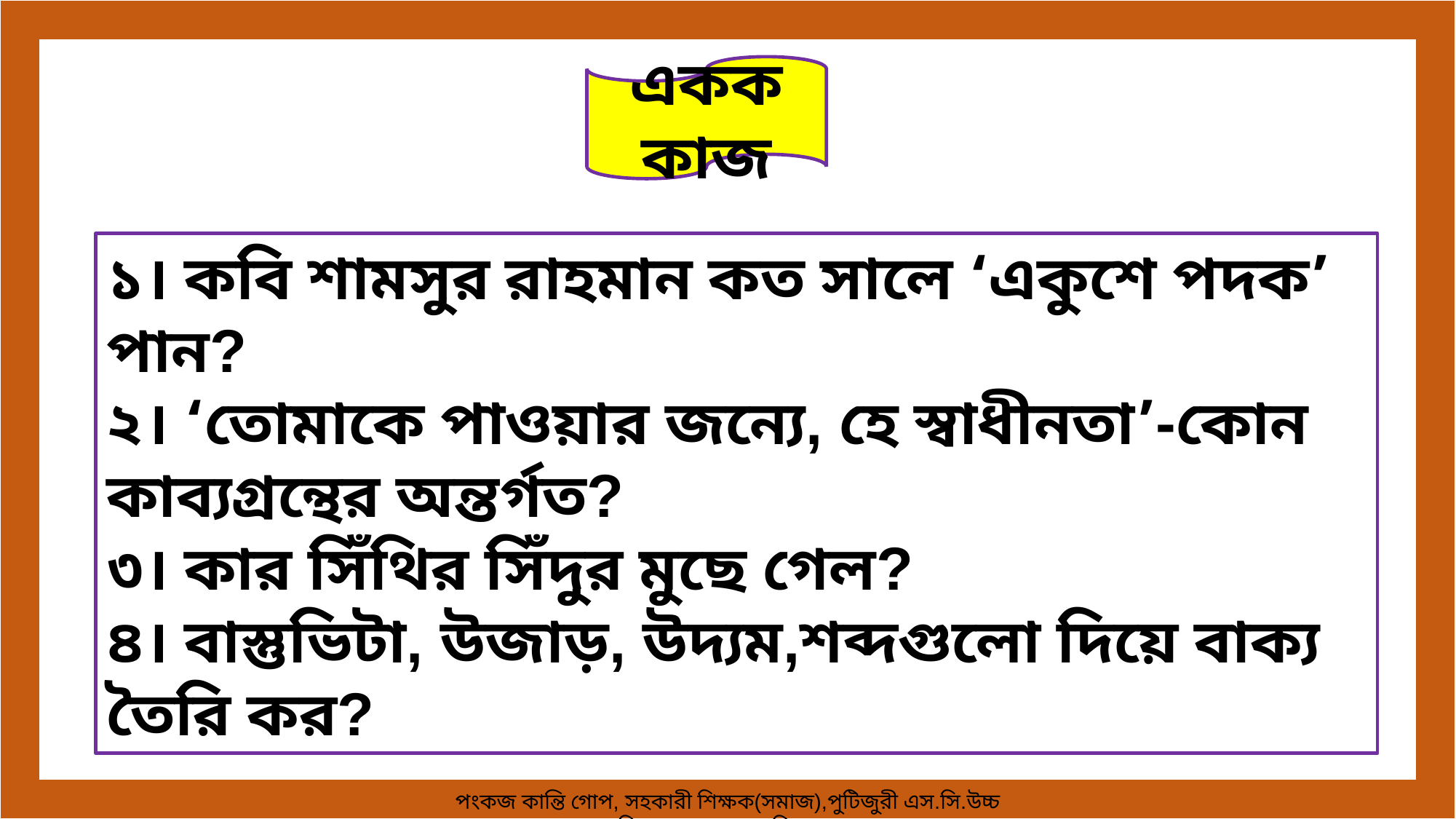

একক কাজ
১। কবি শামসুর রাহমান কত সালে ‘একুশে পদক’ পান?
২। ‘তোমাকে পাওয়ার জন্যে, হে স্বাধীনতা’-কোন কাব্যগ্রন্থের অন্তর্গত?
৩। কার সিঁথির সিঁদুর মুছে গেল?
৪। বাস্তুভিটা, উজাড়, উদ্যম,শব্দগুলো দিয়ে বাক্য তৈরি কর?